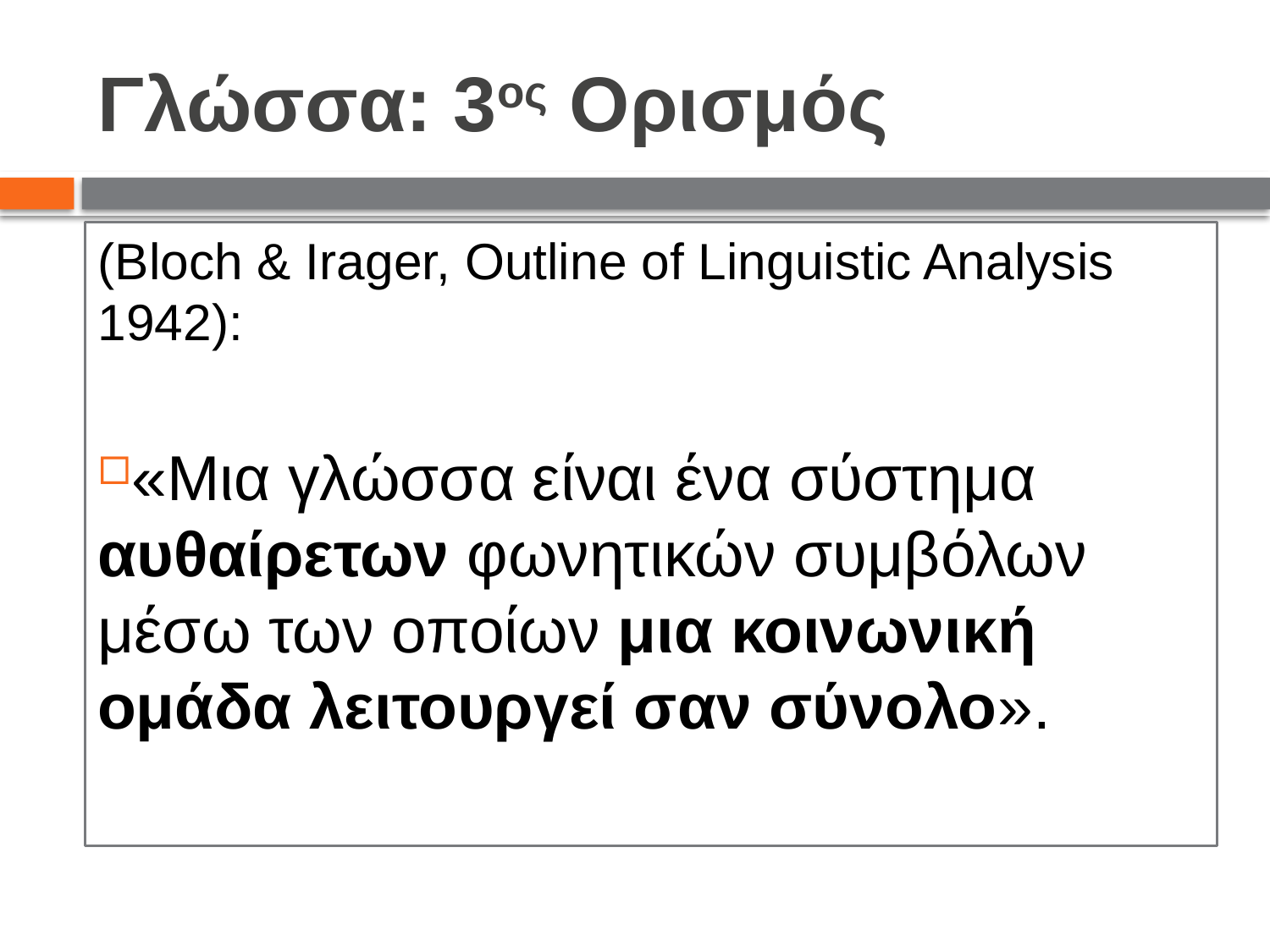

# Γλώσσα: 3ος Ορισμός
(Bloch & Irager, Outline of Linguistic Analysis 1942):

«Μια γλώσσα είναι ένα σύστημα αυθαίρετων φωνητικών συμβόλων μέσω των οποίων μια κοινωνική ομάδα λειτουργεί σαν σύνολο».